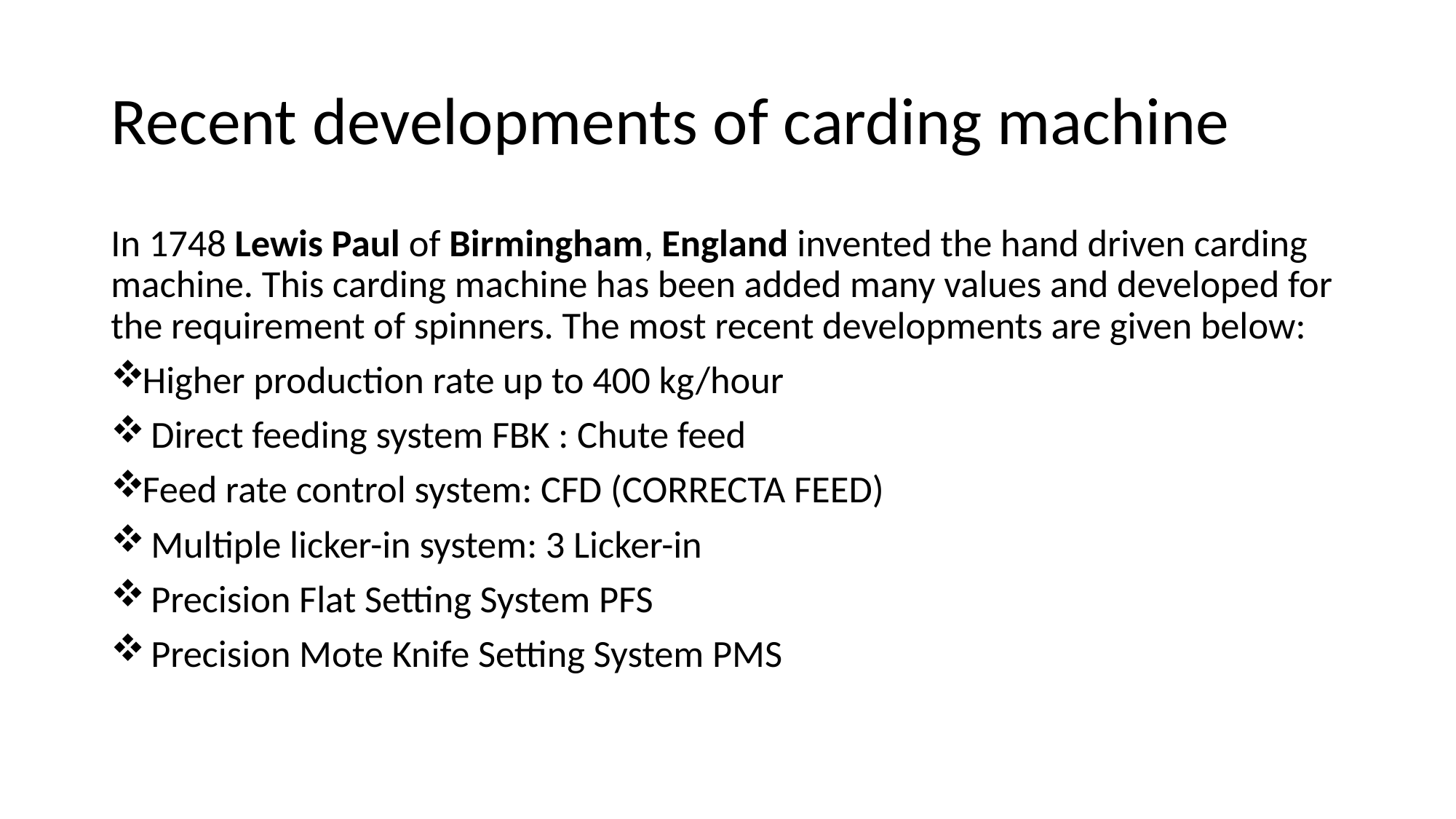

# Recent developments of carding machine
In 1748 Lewis Paul of Birmingham, England invented the hand driven carding machine. This carding machine has been added many values and developed for the requirement of spinners. The most recent developments are given below:
Higher production rate up to 400 kg/hour
 Direct feeding system FBK : Chute feed
Feed rate control system: CFD (CORRECTA FEED)
 Multiple licker-in system: 3 Licker-in
 Precision Flat Setting System PFS
 Precision Mote Knife Setting System PMS